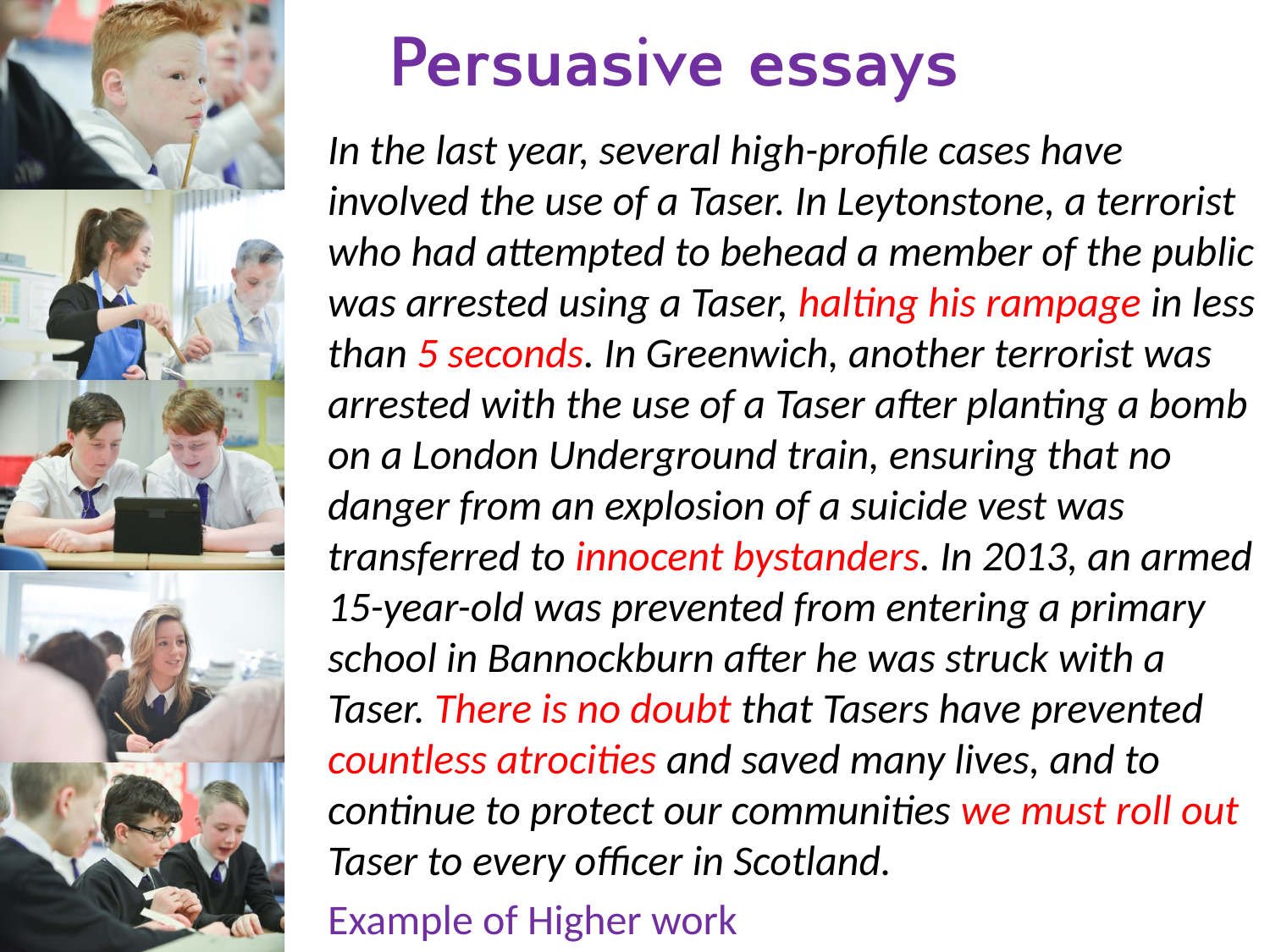

# Persuasive essays
In the last year, several high-profile cases have involved the use of a Taser. In Leytonstone, a terrorist who had attempted to behead a member of the public was arrested using a Taser, halting his rampage in less than 5 seconds. In Greenwich, another terrorist was arrested with the use of a Taser after planting a bomb on a London Underground train, ensuring that no danger from an explosion of a suicide vest was transferred to innocent bystanders. In 2013, an armed 15-year-old was prevented from entering a primary school in Bannockburn after he was struck with a Taser. There is no doubt that Tasers have prevented countless atrocities and saved many lives, and to continue to protect our communities we must roll out Taser to every officer in Scotland.
Example of Higher work